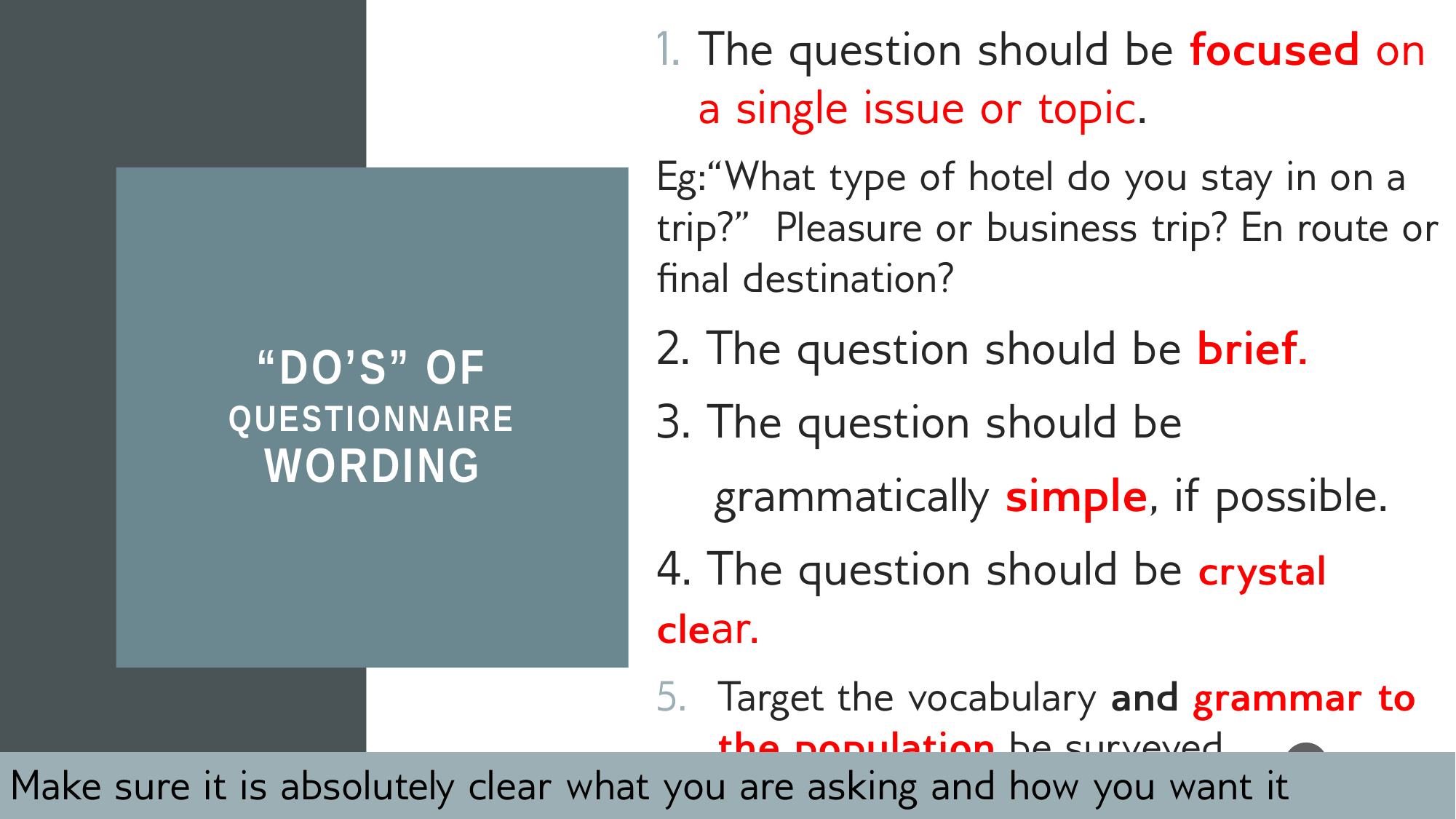

The question should be focused on a single issue or topic.
Eg:“What type of hotel do you stay in on a trip?”  Pleasure or business trip? En route or final destination?
2. The question should be brief.
3. The question should be
    grammatically simple, if possible.
4. The question should be crystal clear.
Target the vocabulary and grammar to the population be surveyed
# “Do’s” of Questionnaire Wording

19
Ch 11
Make sure it is absolutely clear what you are asking and how you want it answered.